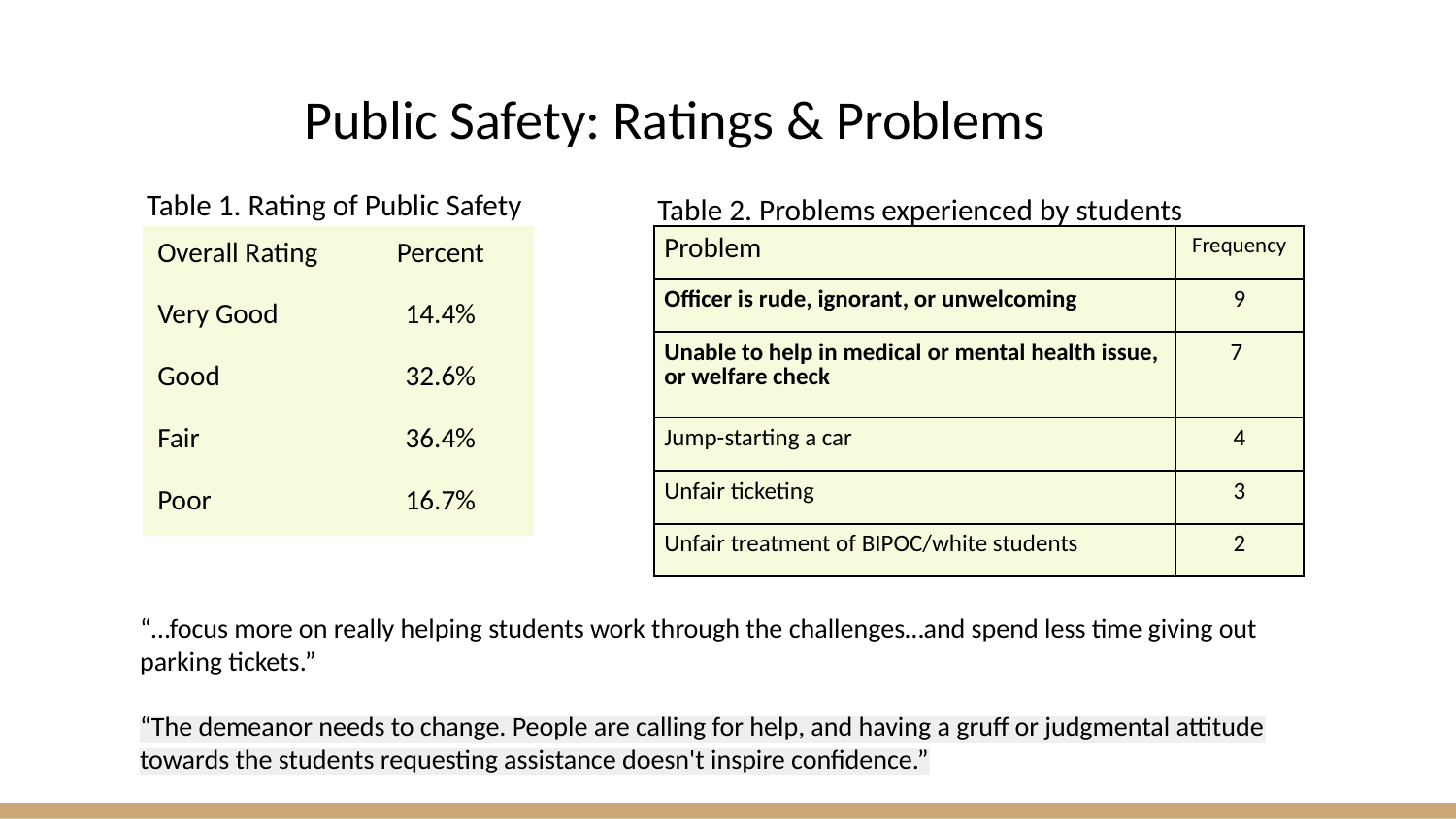

# Public Safety: Ratings & Problems
Table 1. Rating of Public Safety
Table 2. Problems experienced by students

| Overall Rating | Percent |
| --- | --- |
| Very Good | 14.4% |
| Good | 32.6% |
| Fair | 36.4% |
| Poor | 16.7% |
| Problem | Frequency |
| --- | --- |
| Officer is rude, ignorant, or unwelcoming | 9 |
| Unable to help in medical or mental health issue, or welfare check | 7 |
| Jump-starting a car | 4 |
| Unfair ticketing | 3 |
| Unfair treatment of BIPOC/white students | 2 |
“…focus more on really helping students work through the challenges…and spend less time giving out parking tickets.”

“The demeanor needs to change. People are calling for help, and having a gruff or judgmental attitude towards the students requesting assistance doesn't inspire confidence.”